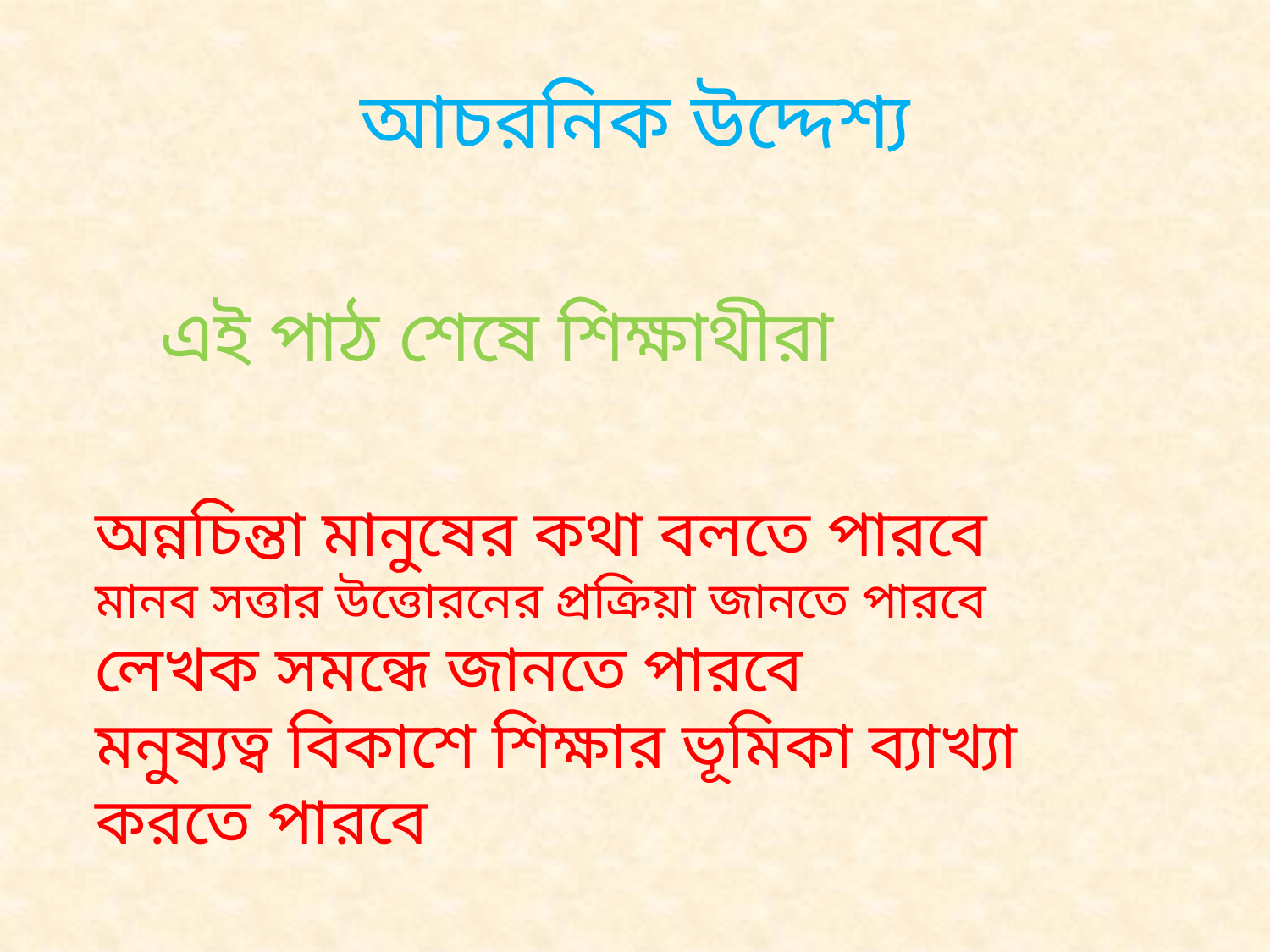

# আচরনিক উদ্দেশ্য
এই পাঠ শেষে শিক্ষাথীরা
অন্নচিন্তা মানুষের কথা বলতে পারবে
মানব সত্তার উত্তোরনের প্রক্রিয়া জানতে পারবে
লেখক সমন্ধে জানতে পারবে
মনুষ্যত্ব বিকাশে শিক্ষার ভূমিকা ব্যাখ্যা করতে পারবে